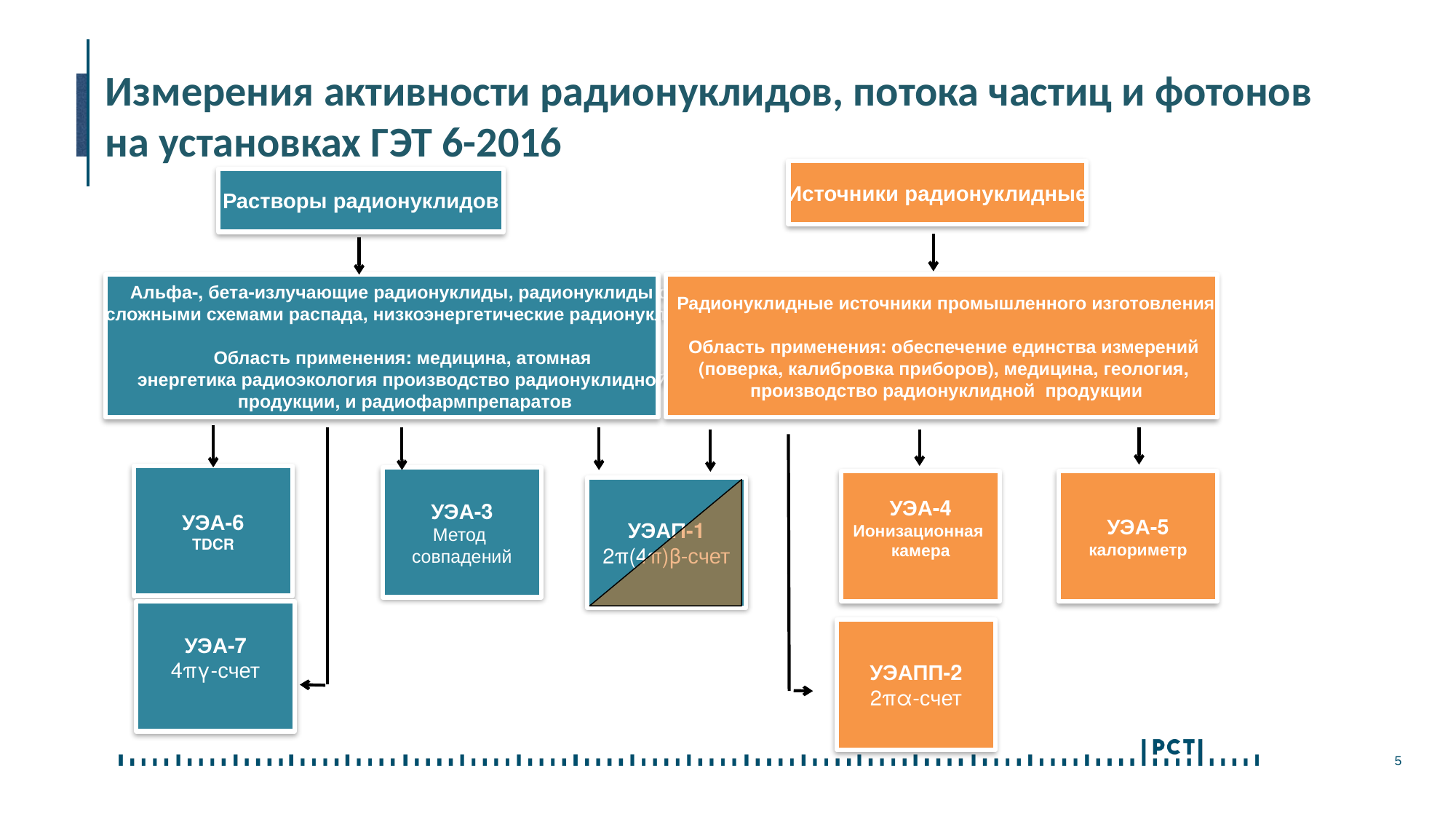

# Измерения активности радионуклидов, потока частиц и фотонов на установках ГЭТ 6-2016
Источники радионуклидные
Растворы радионуклидов

 Альфа-, бета-излучающие радионуклиды, радионуклиды со
сложными схемами распада, низкоэнергетические радионуклиды

Область применения: медицина, атомная
энергетика радиоэкология производство радионуклидной
продукции, и радиофармпрепаратов

  Радионуклидные источники промышленного изготовления

  Область применения: обеспечение единства измерений
  (поверка, калибровка приборов), медицина, геология,
  производство радионуклидной  продукции
УЭА-6
TDCR
УЭА-3
Метод
совпадений
УЭА-4
Ионизационная
камера

УЭА-5
калориметр
УЭАП-1
2π(4π)β-счет

УЭА-7
4πγ-счет

УЭАПП-2
2πα-счет
5